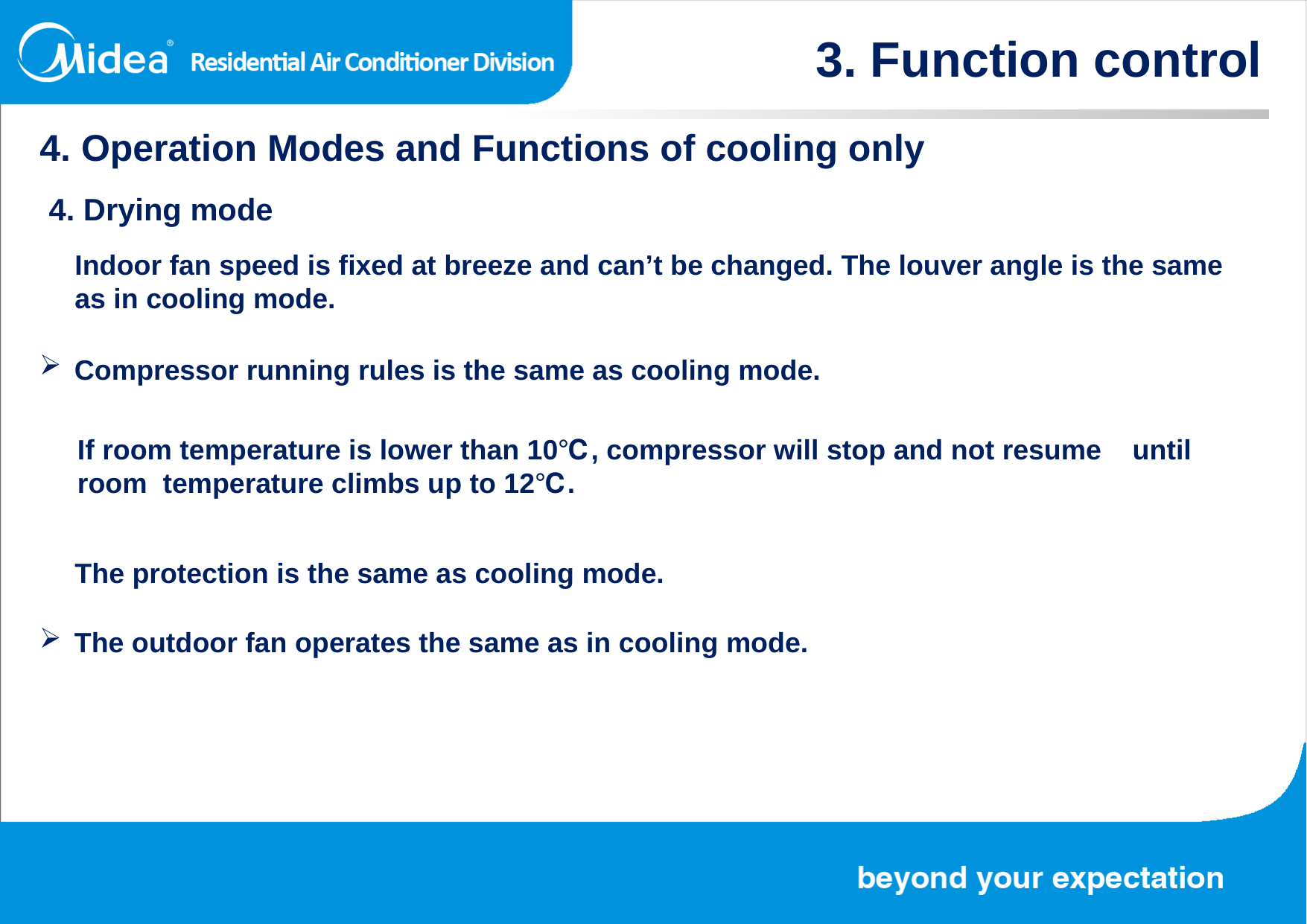

3. Function control

4. Operation Modes and Functions of cooling only
4. Drying mode
Indoor fan speed is fixed at breeze and can’t be changed. The louver angle is the same as in cooling mode.
Compressor running rules is the same as cooling mode.
If room temperature is lower than 10℃, compressor will stop and not resume    until room  temperature climbs up to 12℃.
The protection is the same as cooling mode.
The outdoor fan operates the same as in cooling mode.